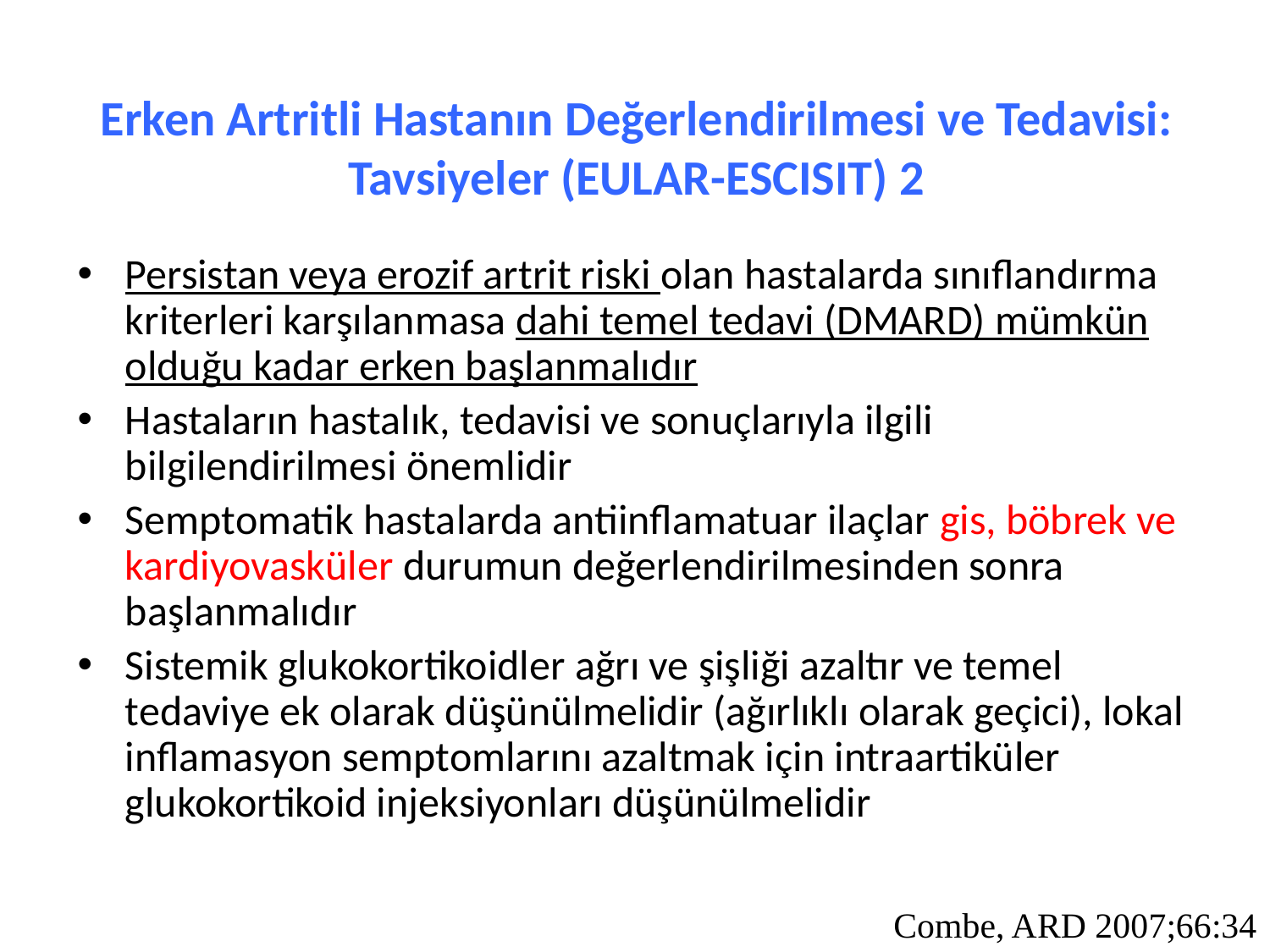

# Erken Artritli Hastanın Değerlendirilmesi ve Tedavisi: Tavsiyeler (EULAR-ESCISIT) 2
Persistan veya erozif artrit riski olan hastalarda sınıflandırma kriterleri karşılanmasa dahi temel tedavi (DMARD) mümkün olduğu kadar erken başlanmalıdır
Hastaların hastalık, tedavisi ve sonuçlarıyla ilgili bilgilendirilmesi önemlidir
Semptomatik hastalarda antiinflamatuar ilaçlar gis, böbrek ve kardiyovasküler durumun değerlendirilmesinden sonra başlanmalıdır
Sistemik glukokortikoidler ağrı ve şişliği azaltır ve temel tedaviye ek olarak düşünülmelidir (ağırlıklı olarak geçici), lokal inflamasyon semptomlarını azaltmak için intraartiküler glukokortikoid injeksiyonları düşünülmelidir
Combe, ARD 2007;66:34